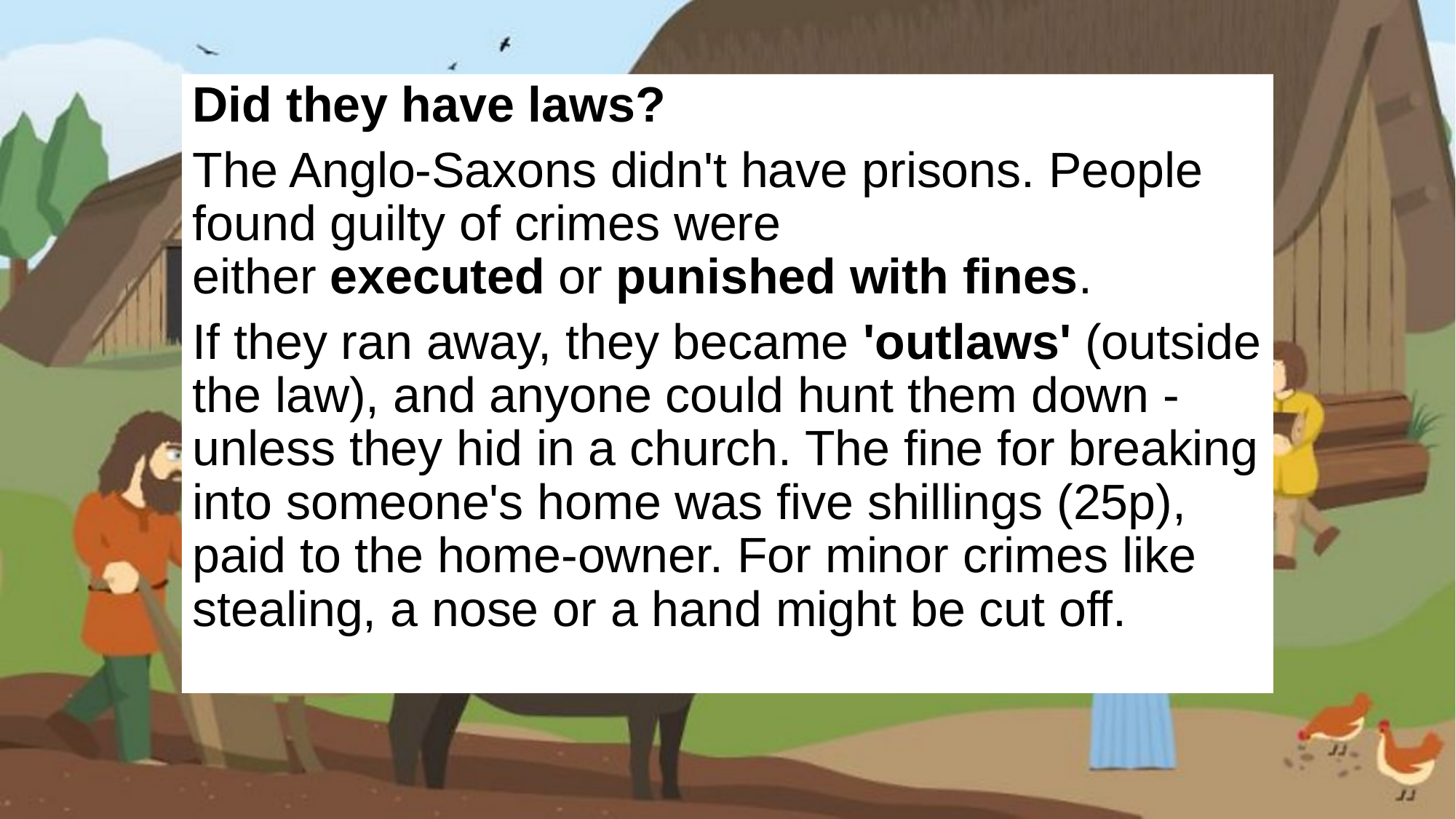

Did they have laws?
The Anglo-Saxons didn't have prisons. People found guilty of crimes were either executed or punished with fines.
If they ran away, they became 'outlaws' (outside the law), and anyone could hunt them down - unless they hid in a church. The fine for breaking into someone's home was five shillings (25p), paid to the home-owner. For minor crimes like stealing, a nose or a hand might be cut off.